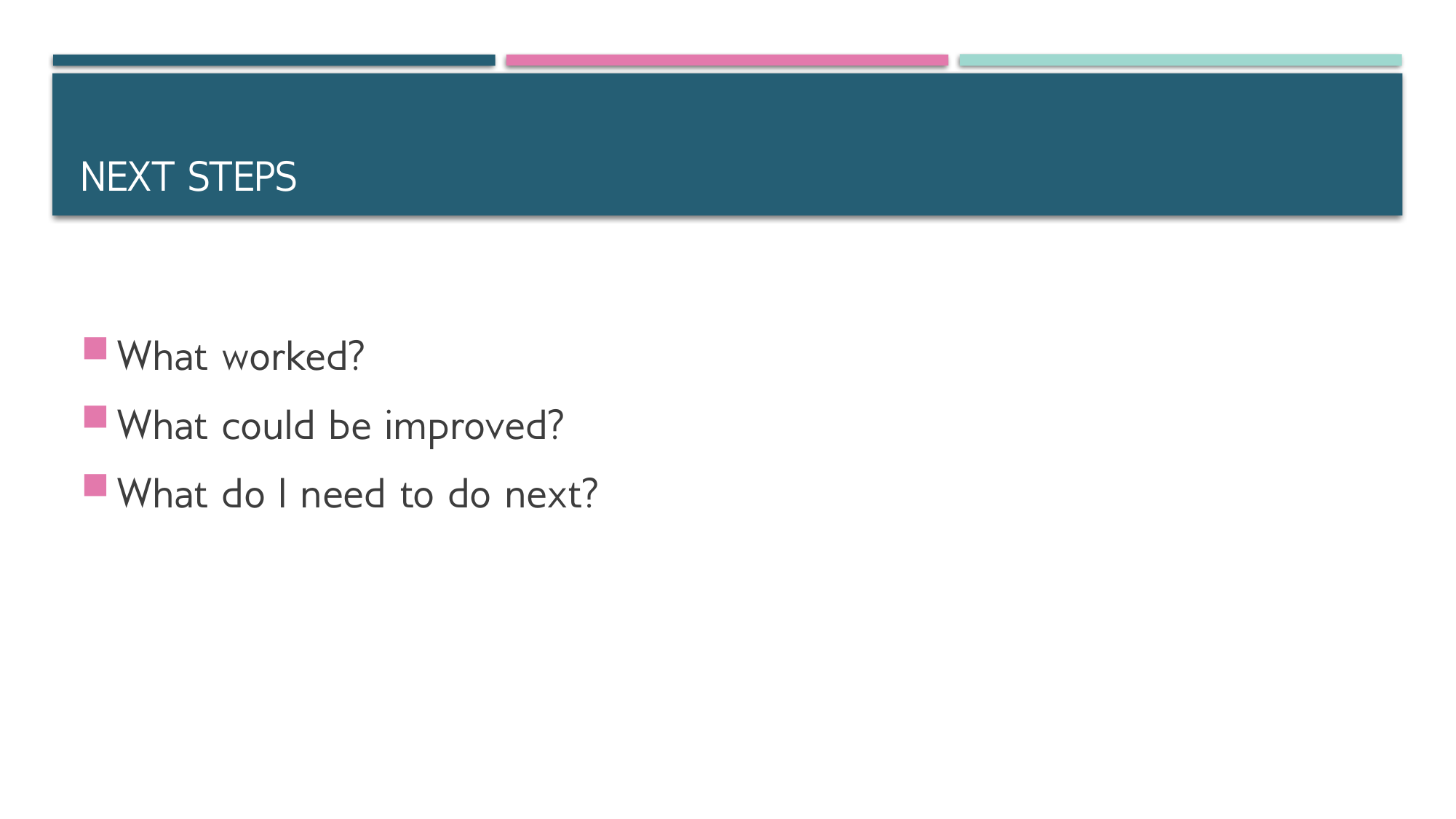

# Next steps
What worked?
What could be improved?
What do I need to do next?